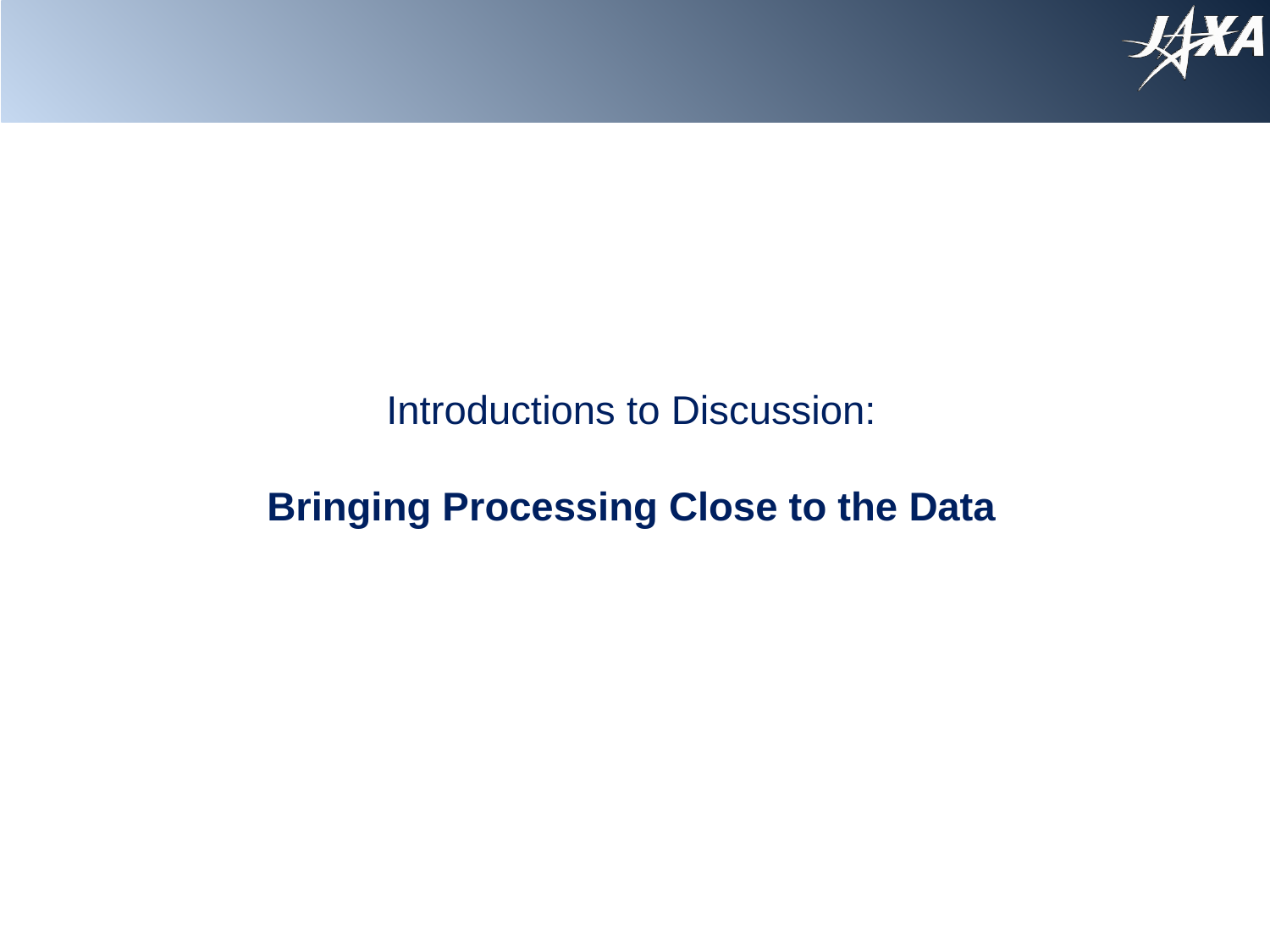

# Introductions to Discussion: Bringing Processing Close to the Data